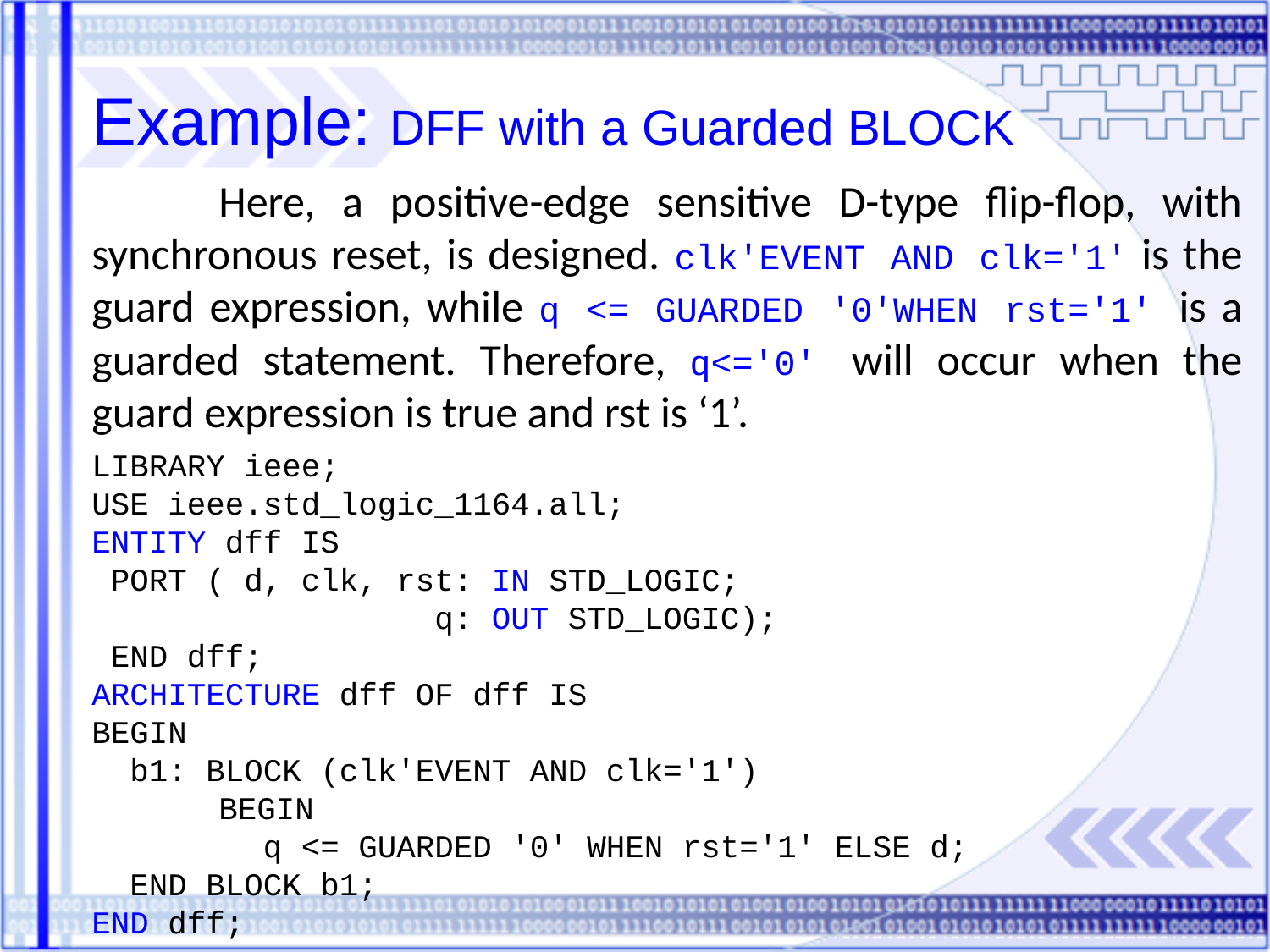

Example: DFF with a Guarded BLOCK
	Here, a positive-edge sensitive D-type flip-flop, with synchronous reset, is designed. clk'EVENT AND clk='1' is the guard expression, while q <= GUARDED '0'WHEN rst='1' is a guarded statement. Therefore, q<='0' will occur when the guard expression is true and rst is ‘1’.
LIBRARY ieee;
USE ieee.std_logic_1164.all;
ENTITY dff IS
 PORT ( d, clk, rst: IN STD_LOGIC;
                  q: OUT STD_LOGIC);
 END dff;
ARCHITECTURE dff OF dff IS
BEGIN
  b1: BLOCK (clk'EVENT AND clk='1')
	BEGIN
         q <= GUARDED '0' WHEN rst='1' ELSE d;
  END BLOCK b1;
END dff;